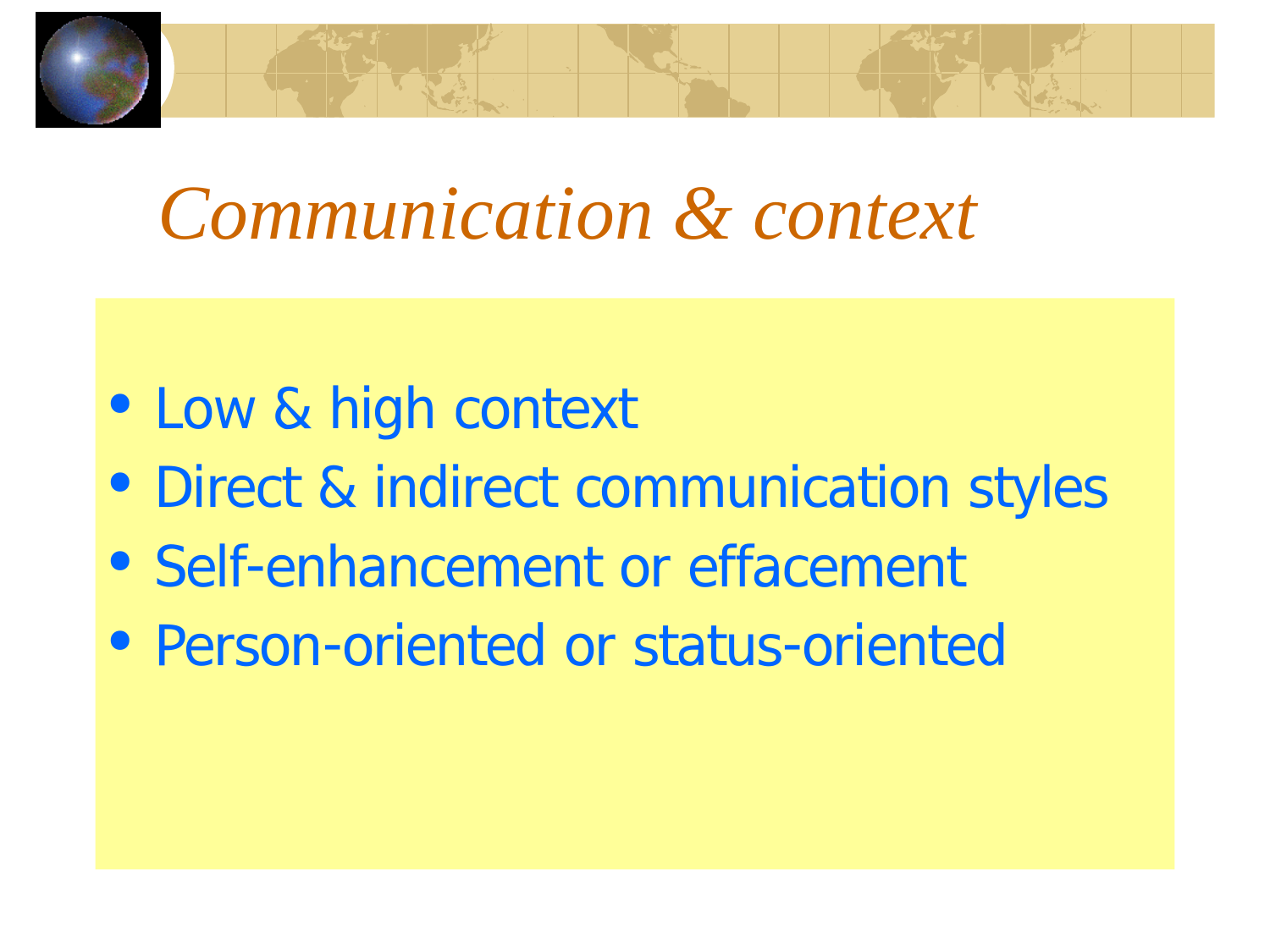

# Communication & context

Low & high context
Direct & indirect communication styles
Self-enhancement or effacement
Person-oriented or status-oriented